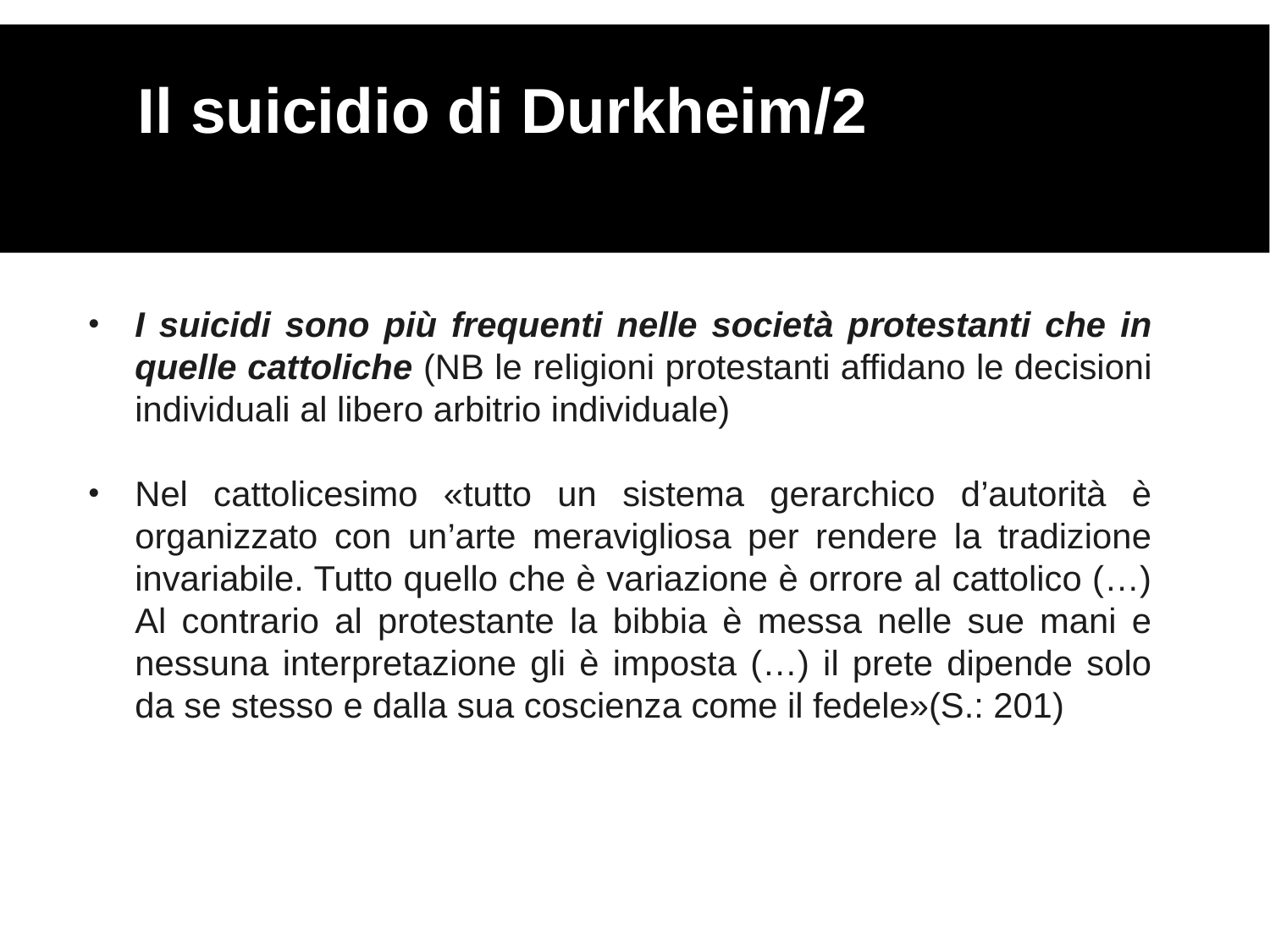

Il suicidio di Durkheim/2

I suicidi sono più frequenti nelle società protestanti che in quelle cattoliche (NB le religioni protestanti affidano le decisioni individuali al libero arbitrio individuale)

Nel cattolicesimo «tutto un sistema gerarchico d’autorità è organizzato con un’arte meravigliosa per rendere la tradizione invariabile. Tutto quello che è variazione è orrore al cattolico (…) Al contrario al protestante la bibbia è messa nelle sue mani e nessuna interpretazione gli è imposta (…) il prete dipende solo da se stesso e dalla sua coscienza come il fedele»(S.: 201)